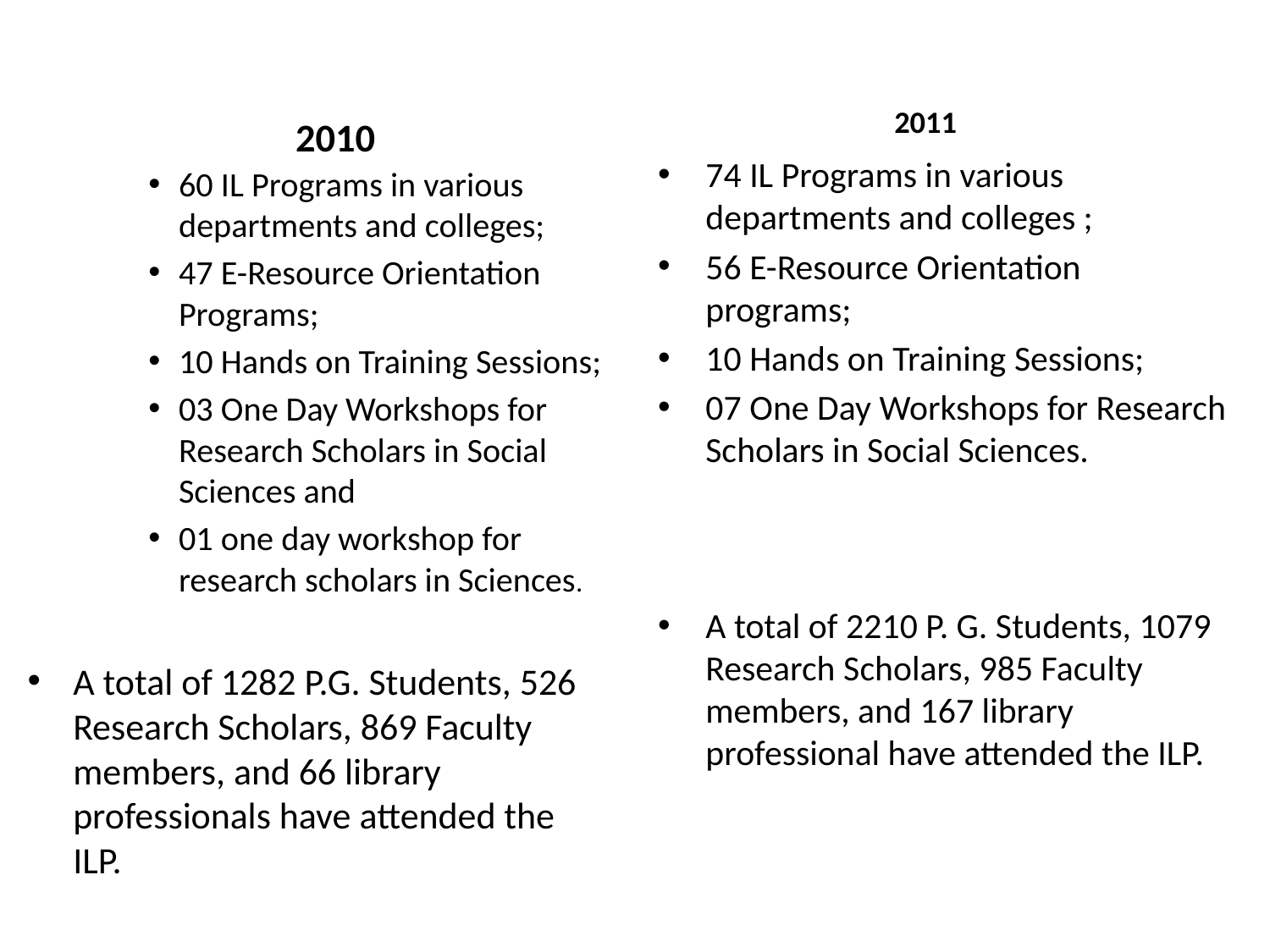

#
2011
2010
74 IL Programs in various departments and colleges ;
56 E-Resource Orientation programs;
10 Hands on Training Sessions;
07 One Day Workshops for Research Scholars in Social Sciences.

A total of 2210 P. G. Students, 1079 Research Scholars, 985 Faculty members, and 167 library professional have attended the ILP.

60 IL Programs in various departments and colleges;
47 E-Resource Orientation Programs;
10 Hands on Training Sessions;
03 One Day Workshops for Research Scholars in Social Sciences and
01 one day workshop for research scholars in Sciences.

A total of 1282 P.G. Students, 526 Research Scholars, 869 Faculty members, and 66 library professionals have attended the ILP.